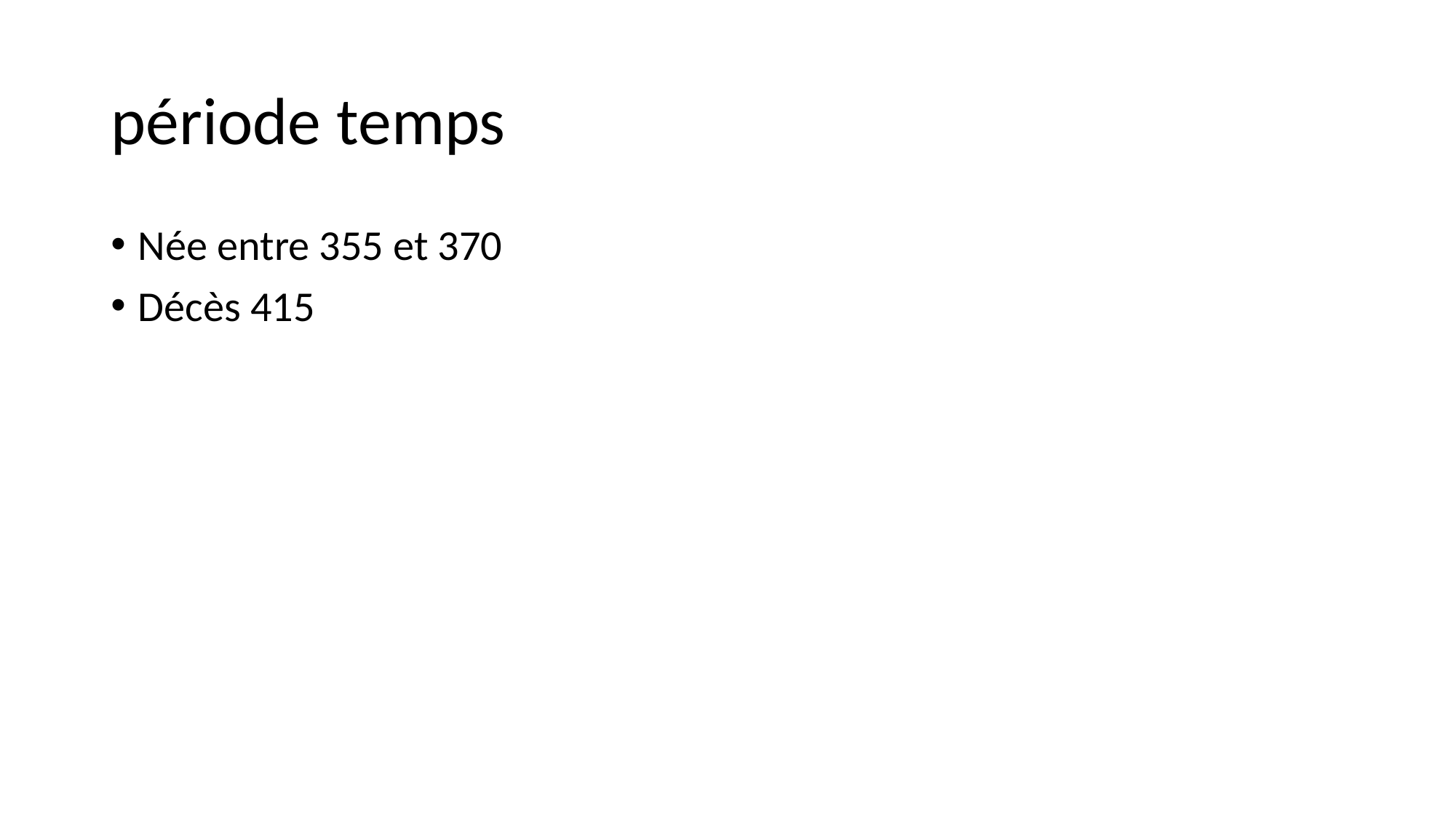

# période temps
Née entre 355 et 370
Décès 415